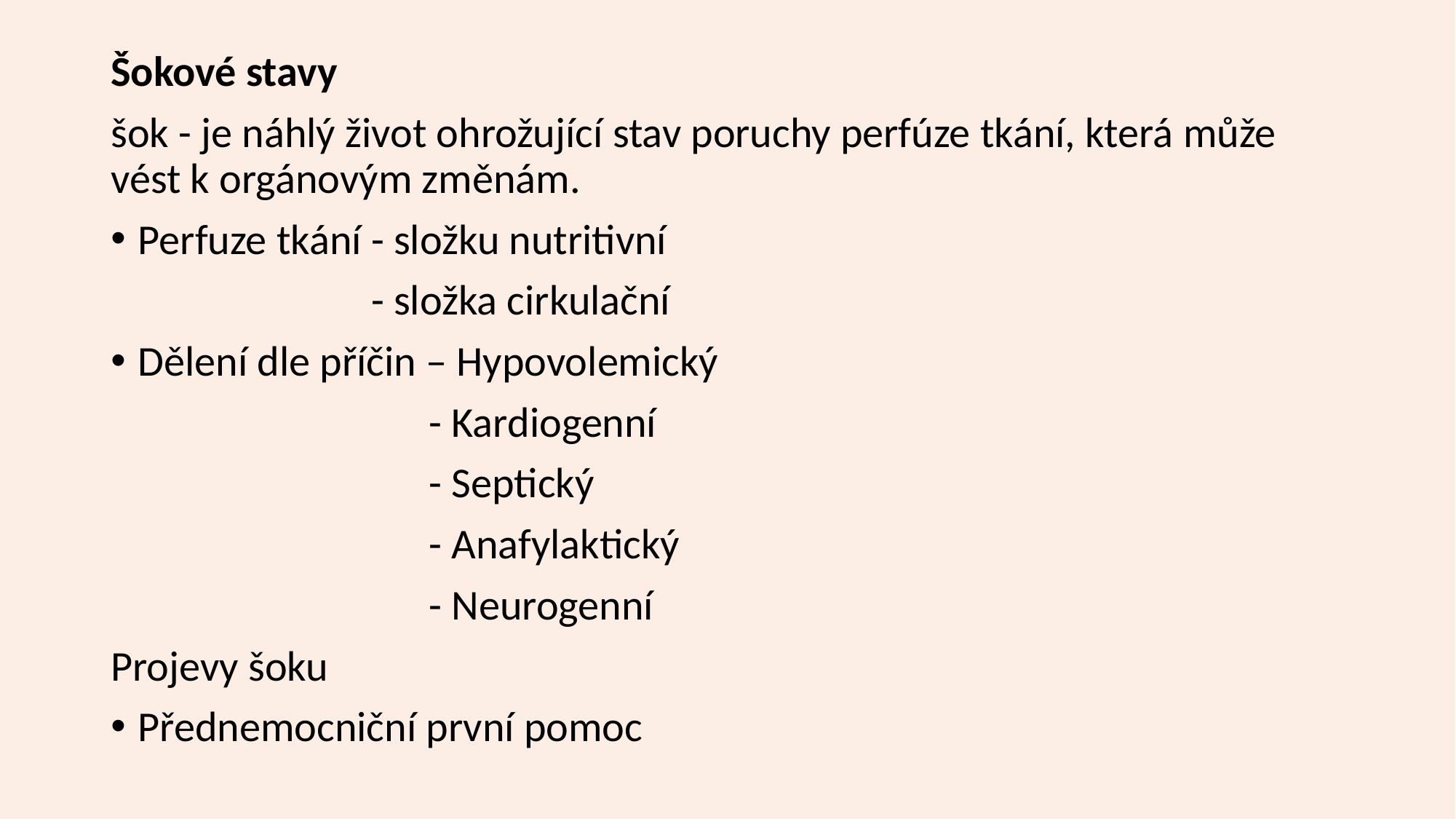

Šokové stavy
šok - je náhlý život ohrožující stav poruchy perfúze tkání, která může vést k orgánovým změnám.
Perfuze tkání - složku nutritivní
                           - složka cirkulační
Dělení dle příčin – Hypovolemický
                                 - Kardiogenní
                                 - Septický
                                 - Anafylaktický
                                 - Neurogenní
Projevy šoku
Přednemocniční první pomoc